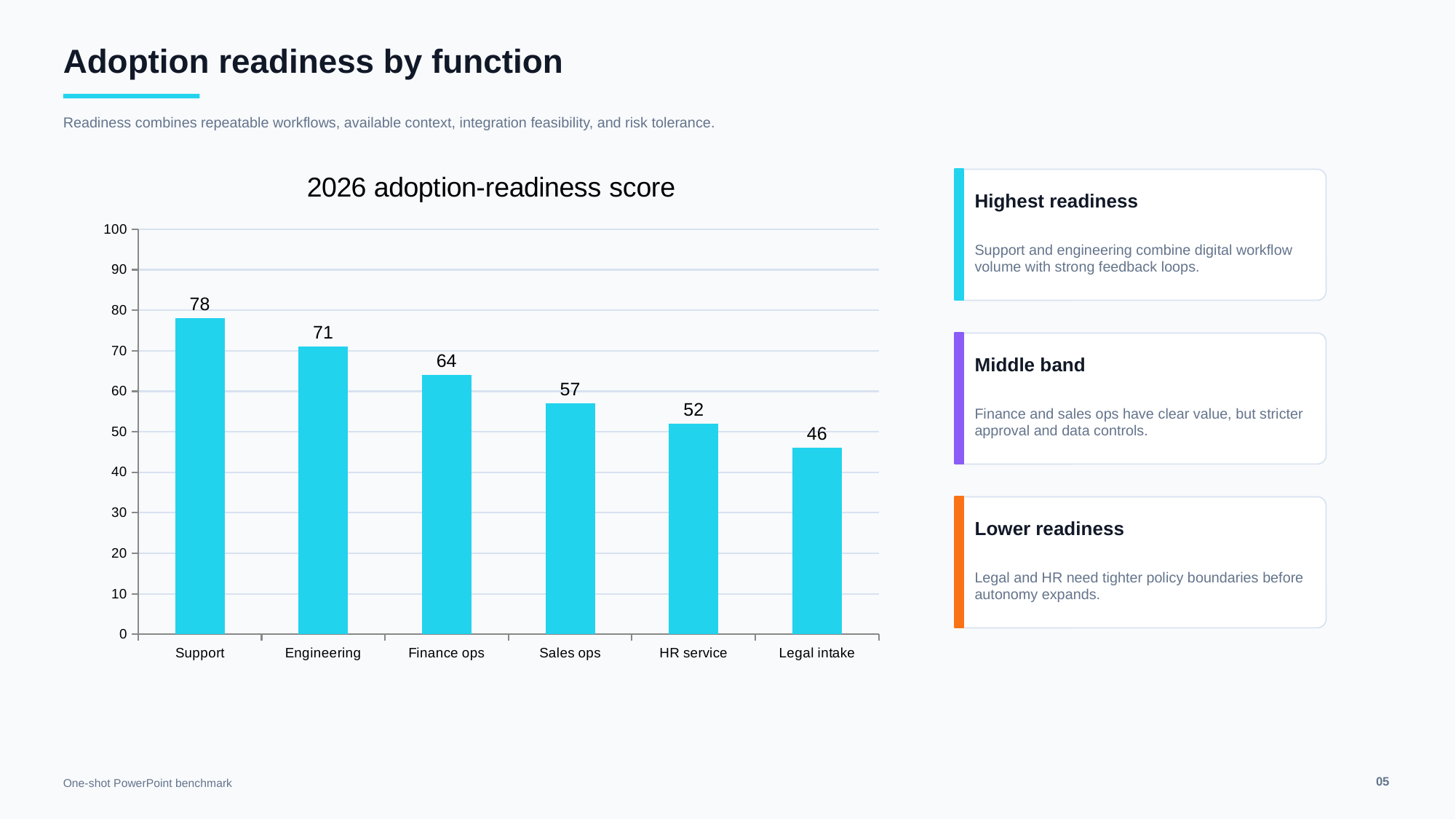

Adoption readiness by function

Readiness combines repeatable workflows, available context, integration feasibility, and risk tolerance.

### Chart: 2026 adoption-readiness score

| Category | Readiness score |
|---|---|
| Support | 78.0 |
| Engineering | 71.0 |
| Finance ops | 64.0 |
| Sales ops | 57.0 |
| HR service | 52.0 |
| Legal intake | 46.0 |

Highest readiness
Support and engineering combine digital workflow volume with strong feedback loops.

Middle band
Finance and sales ops have clear value, but stricter approval and data controls.

Lower readiness
Legal and HR need tighter policy boundaries before autonomy expands.
05
One-shot PowerPoint benchmark